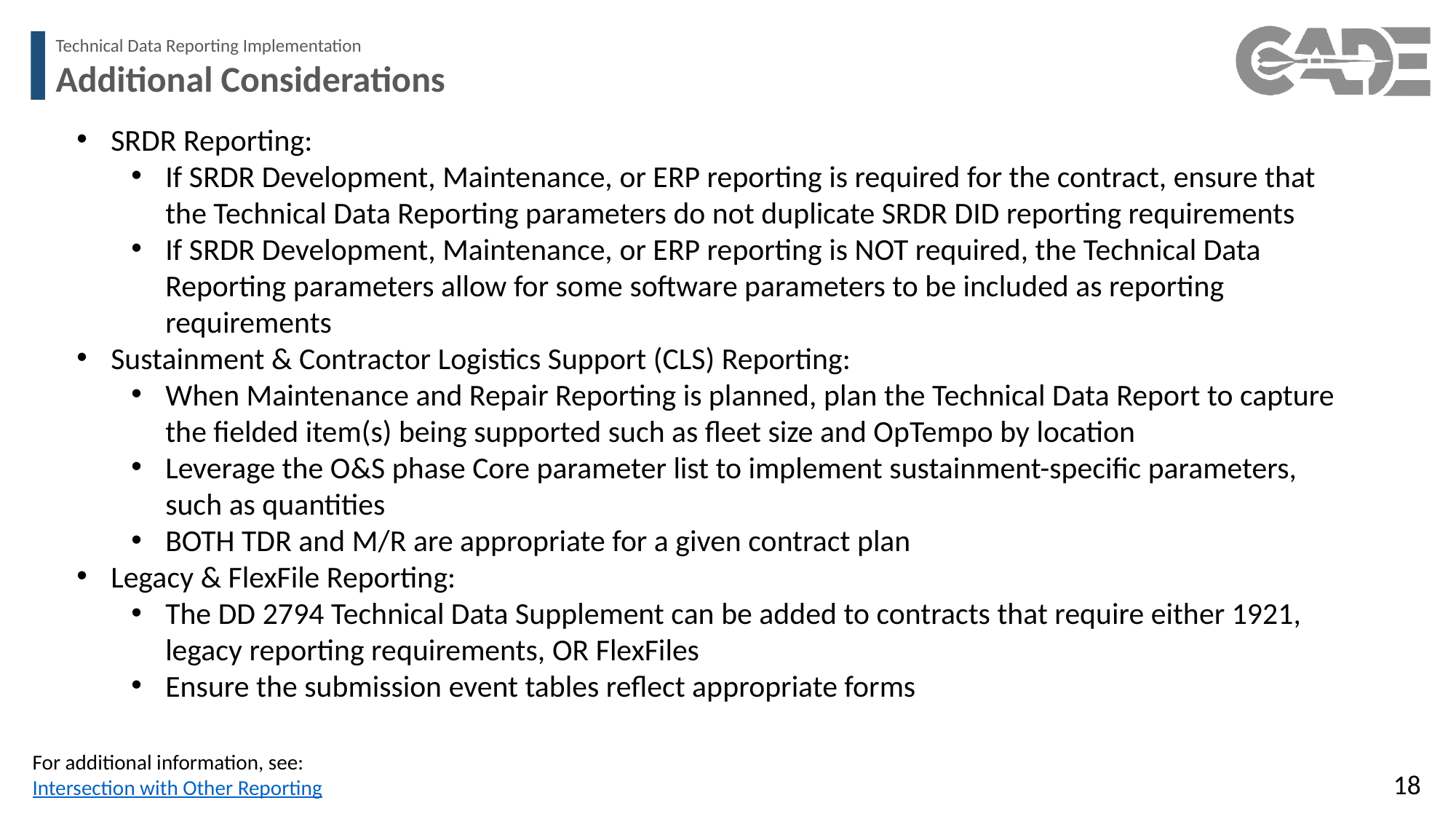

Technical Data Reporting Implementation
Additional Considerations
SRDR Reporting:
If SRDR Development, Maintenance, or ERP reporting is required for the contract, ensure that the Technical Data Reporting parameters do not duplicate SRDR DID reporting requirements
If SRDR Development, Maintenance, or ERP reporting is NOT required, the Technical Data Reporting parameters allow for some software parameters to be included as reporting requirements
Sustainment & Contractor Logistics Support (CLS) Reporting:
When Maintenance and Repair Reporting is planned, plan the Technical Data Report to capture the fielded item(s) being supported such as fleet size and OpTempo by location
Leverage the O&S phase Core parameter list to implement sustainment-specific parameters, such as quantities
BOTH TDR and M/R are appropriate for a given contract plan
Legacy & FlexFile Reporting:
The DD 2794 Technical Data Supplement can be added to contracts that require either 1921, legacy reporting requirements, OR FlexFiles
Ensure the submission event tables reflect appropriate forms
For additional information, see:
Intersection with Other Reporting
18